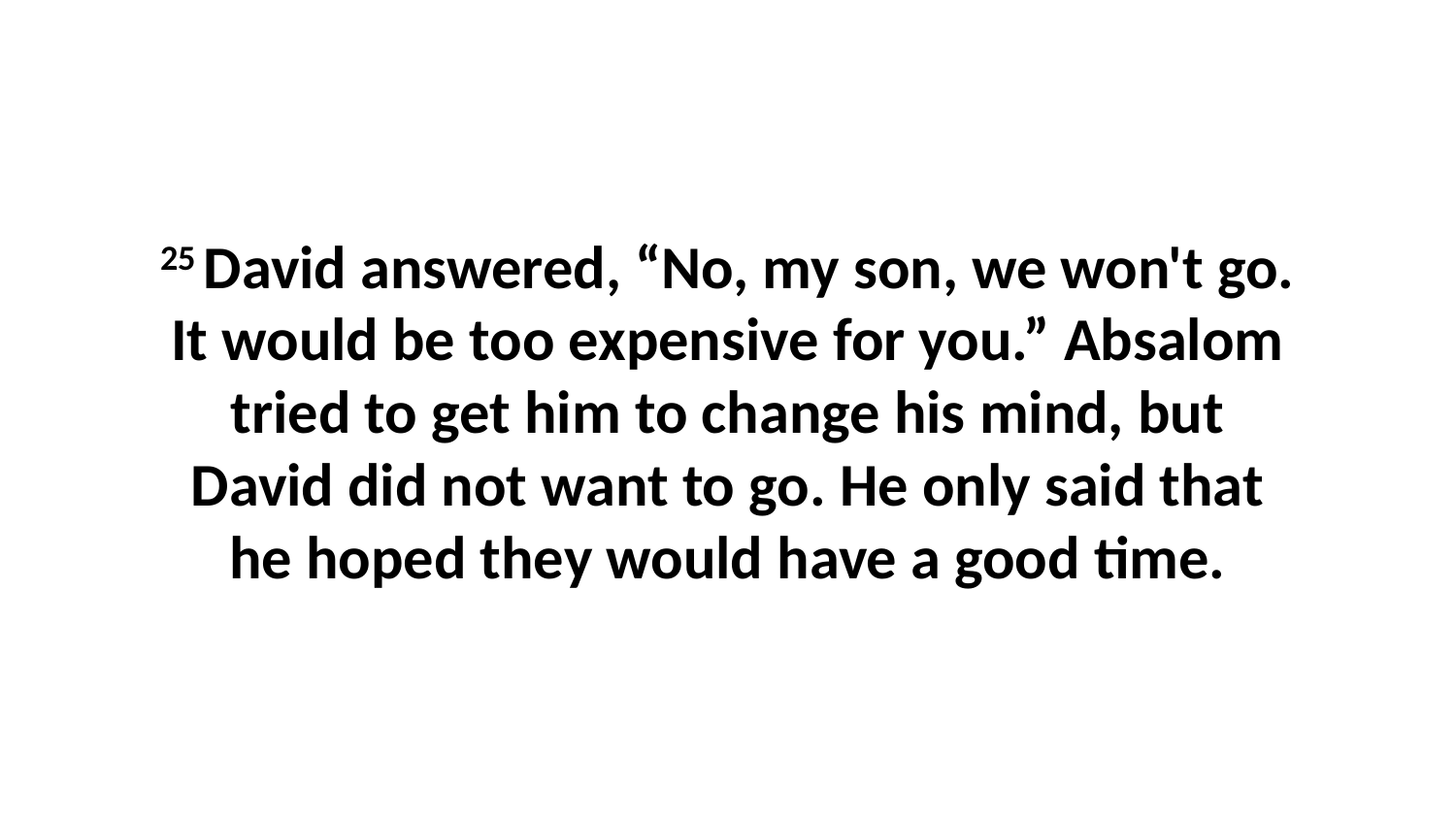

25 David answered, “No, my son, we won't go. It would be too expensive for you.” Absalom tried to get him to change his mind, but David did not want to go. He only said that he hoped they would have a good time.